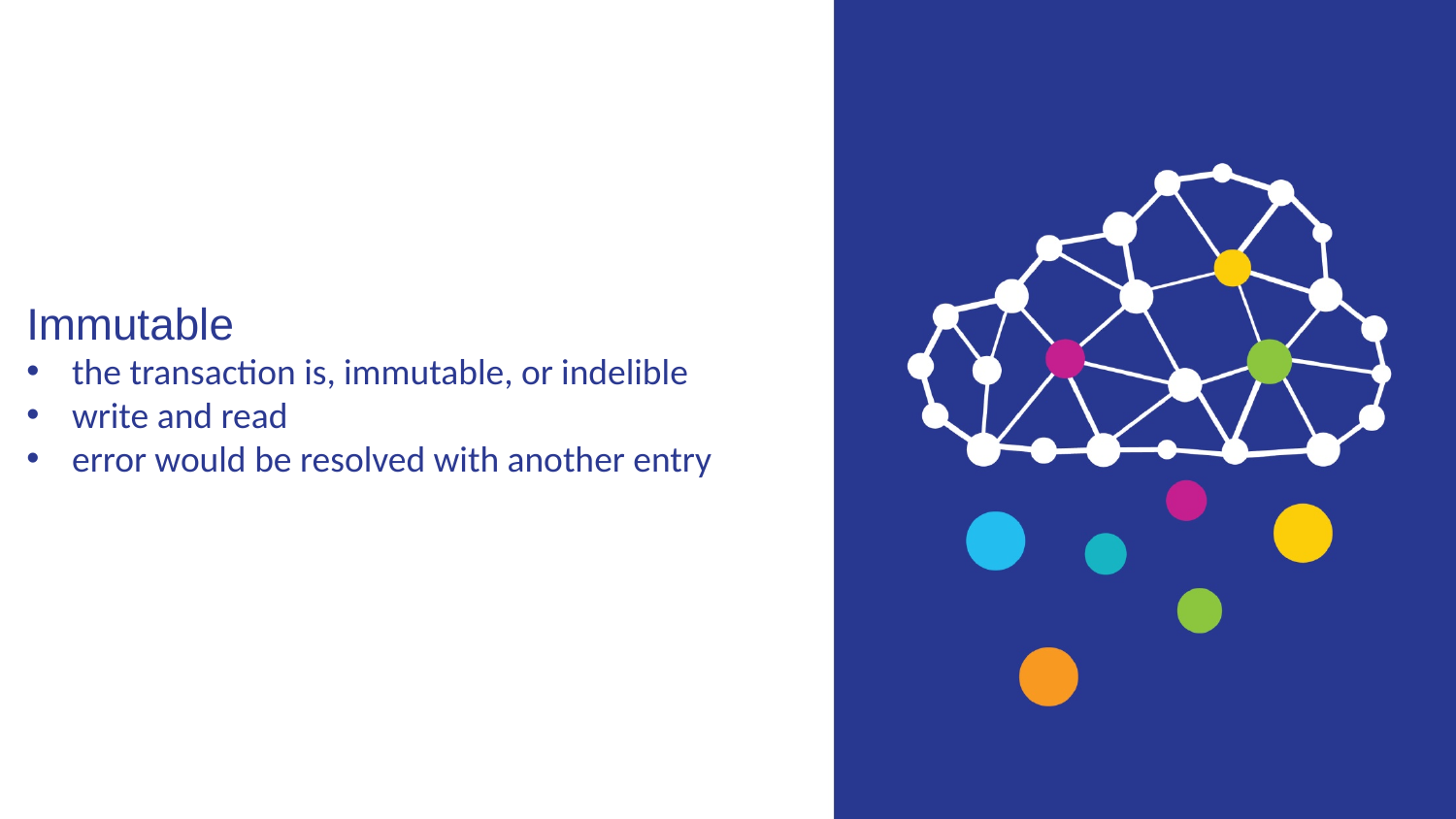

Immutable
the transaction is, immutable, or indelible
write and read
error would be resolved with another entry